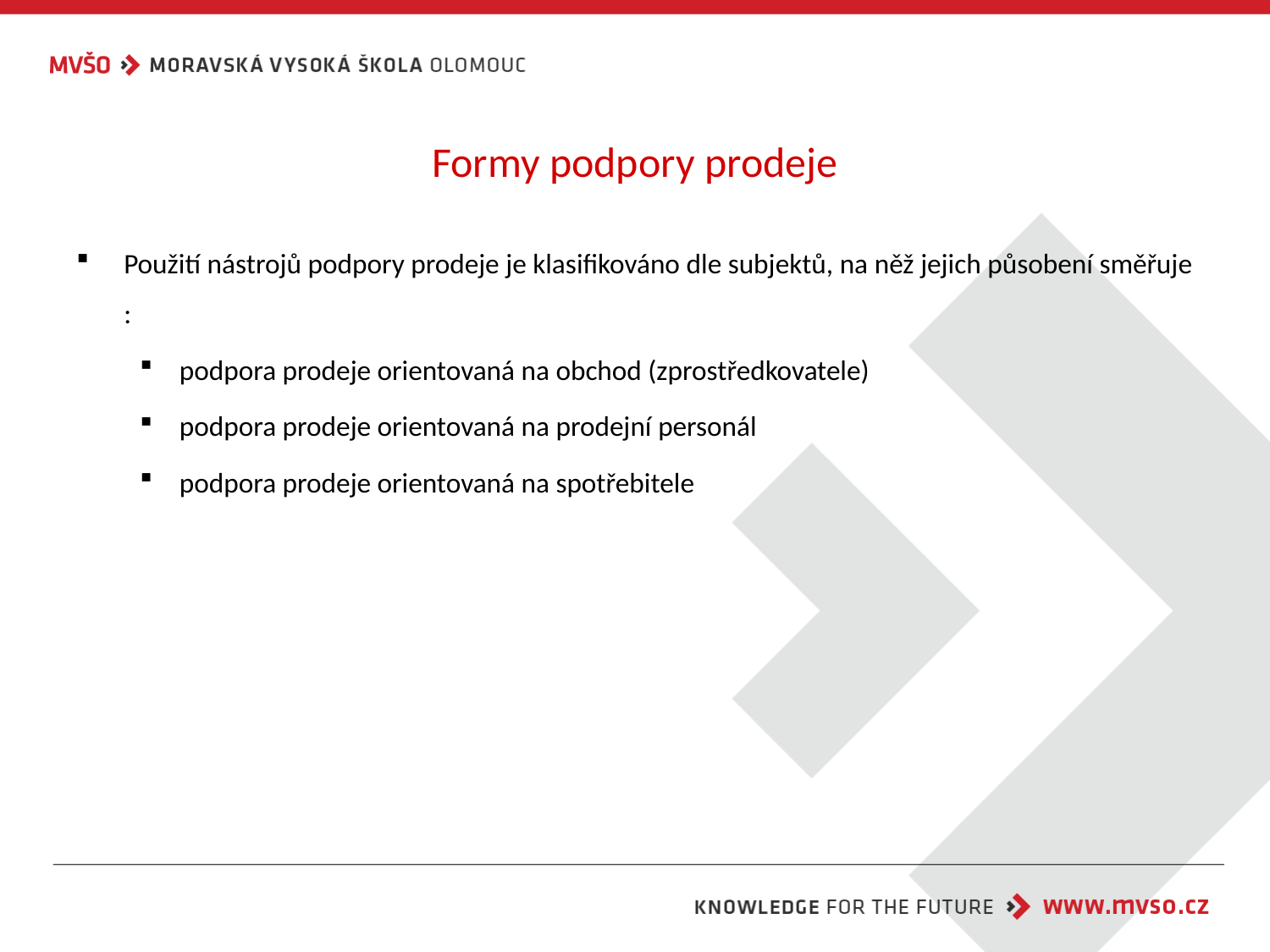

# Formy podpory prodeje
Použití nástrojů podpory prodeje je klasifikováno dle subjektů, na něž jejich působení směřuje :
podpora prodeje orientovaná na obchod (zprostředkovatele)
podpora prodeje orientovaná na prodejní personál
podpora prodeje orientovaná na spotřebitele